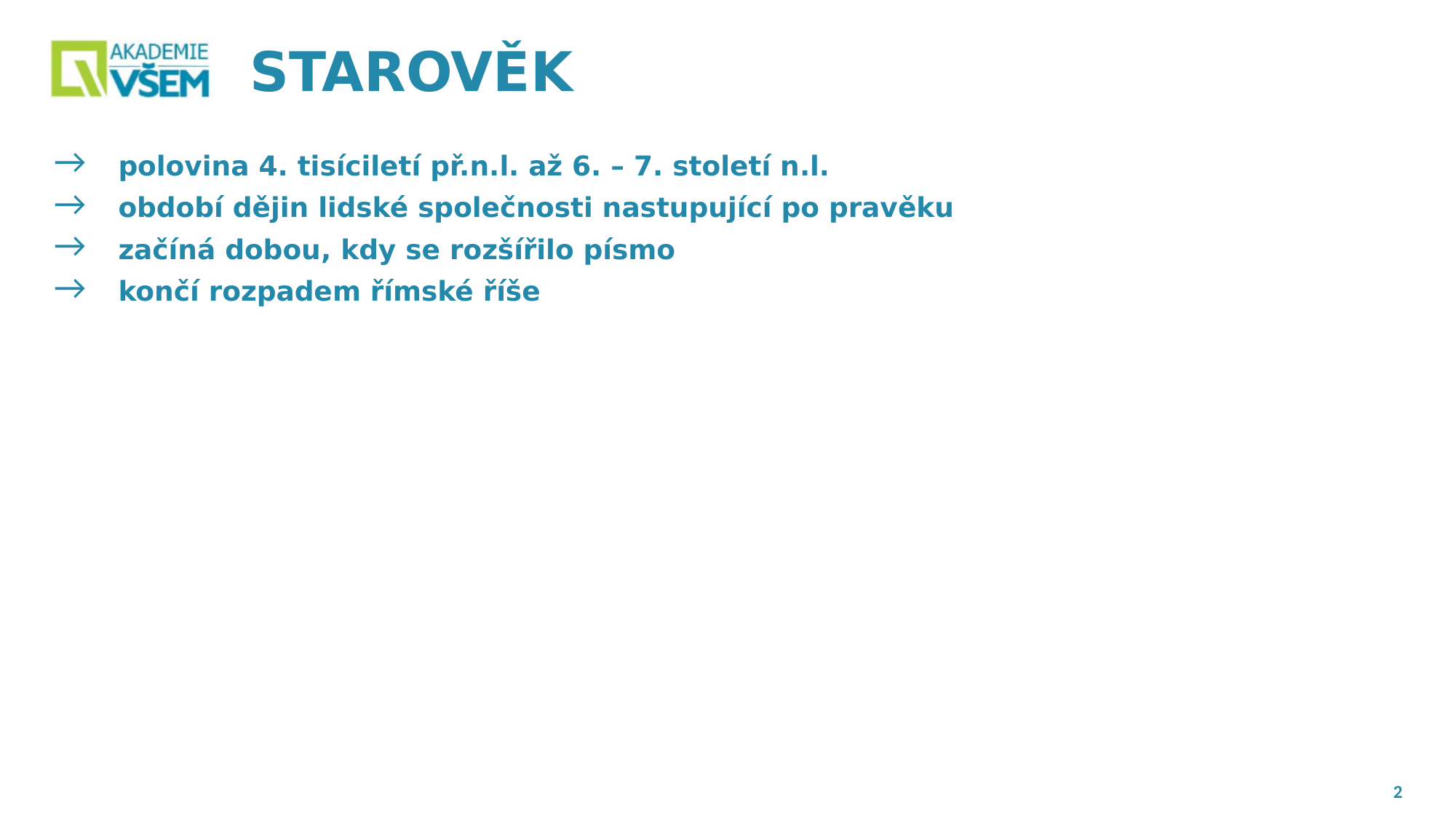

# STAROVĚK
polovina 4. tisíciletí př.n.l. až 6. – 7. století n.l.
období dějin lidské společnosti nastupující po pravěku
začíná dobou, kdy se rozšířilo písmo
končí rozpadem římské říše
2